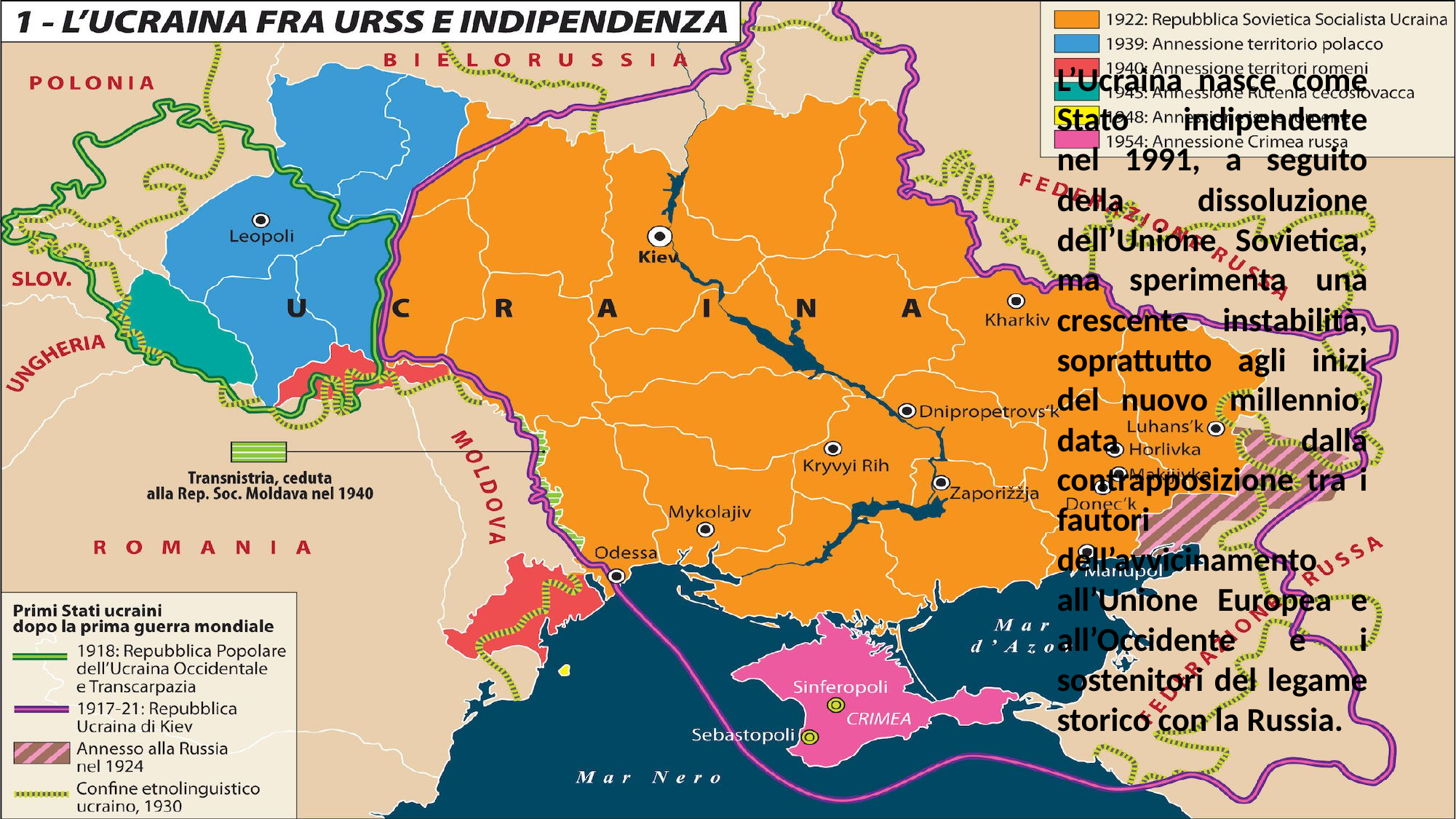

L’Ucraina nasce come Stato indipendente nel 1991, a seguito della dissoluzione dell’Unione Sovietica, ma sperimenta una crescente instabilità, soprattutto agli inizi del nuovo millennio, data dalla contrapposizione tra i fautori dell’avvicinamento all’Unione Europea e all’Occidente e i sostenitori del legame storico con la Russia.